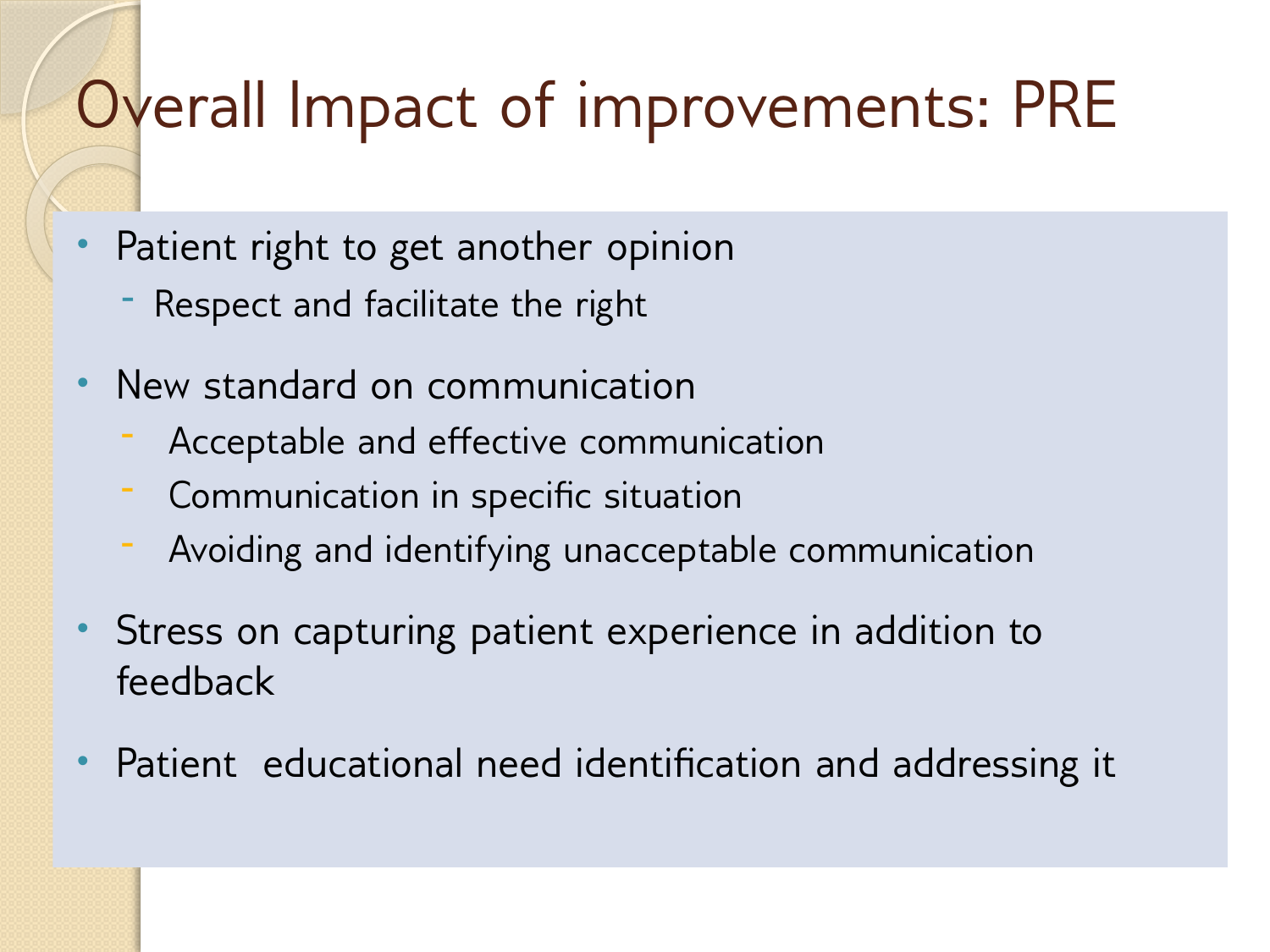

# Overall Impact of improvements: PRE
Patient right to get another opinion
Respect and facilitate the right
New standard on communication
Acceptable and effective communication
Communication in specific situation
Avoiding and identifying unacceptable communication
Stress on capturing patient experience in addition to feedback
Patient  educational need identification and addressing it